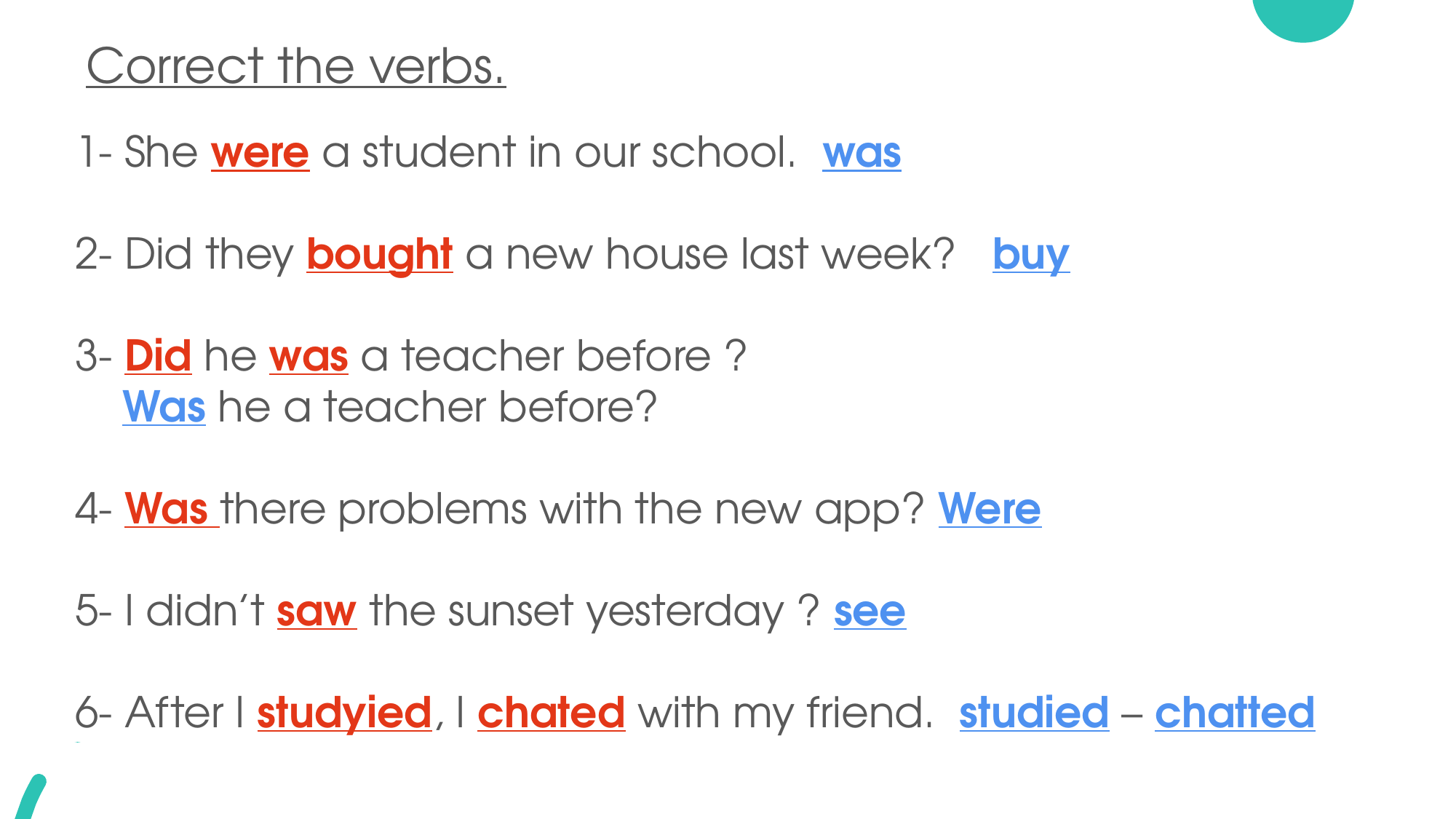

# Correct the verbs.
1- She were a student in our school.  was

2- Did they bought a new house last week?   buy

3- Did he was a teacher before ?
    Was he a teacher before?

4- Was there problems with the new app? Were

5- I didn’t saw the sunset yesterday ? see

6- After I studyied, I chated with my friend.  studied – chatted